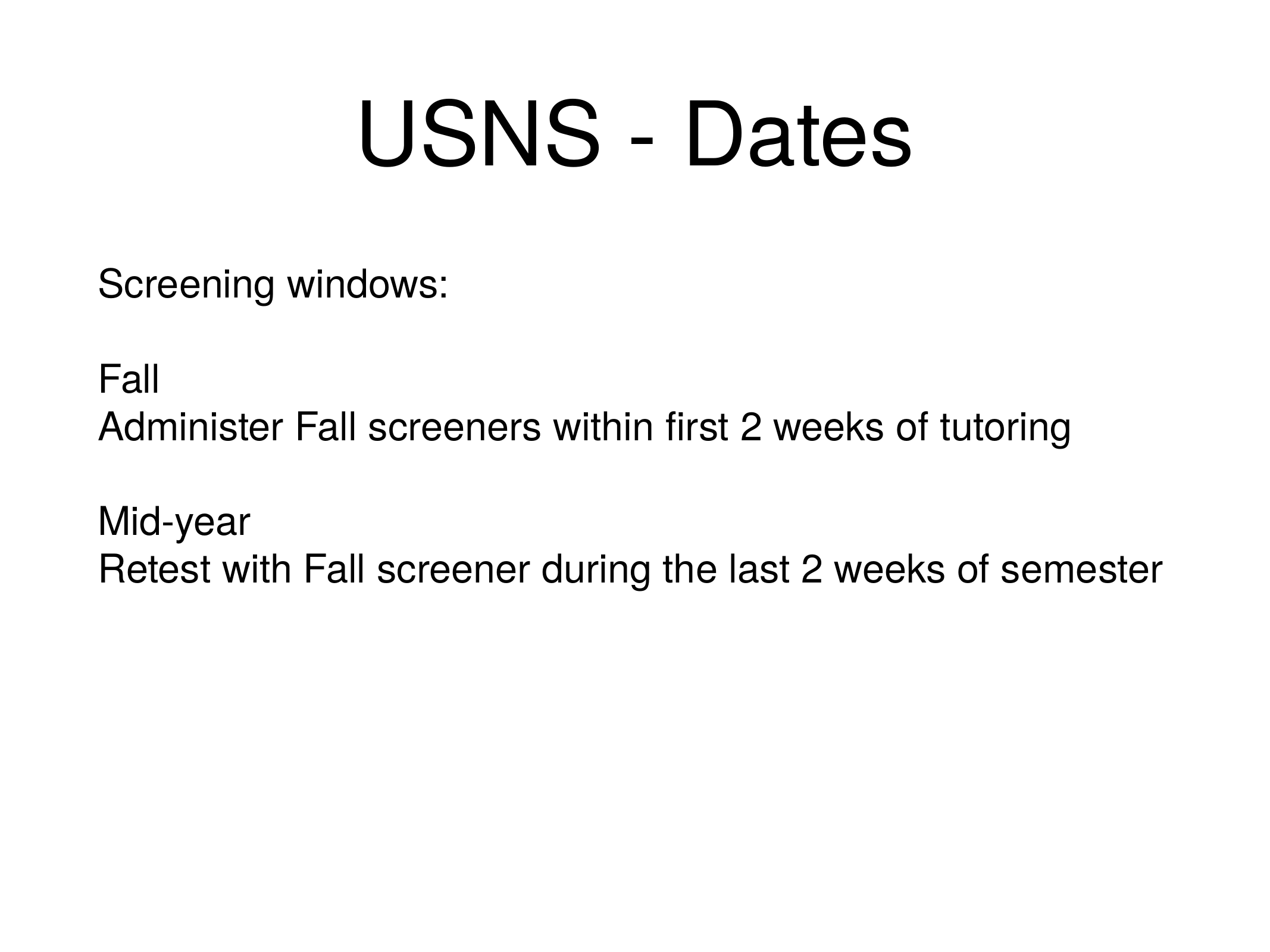

# USNS - Dates
Screening windows:
Fall
Administer Fall screeners within first 2 weeks of tutoring
Mid-year
Retest with Fall screener during the last 2 weeks of semester